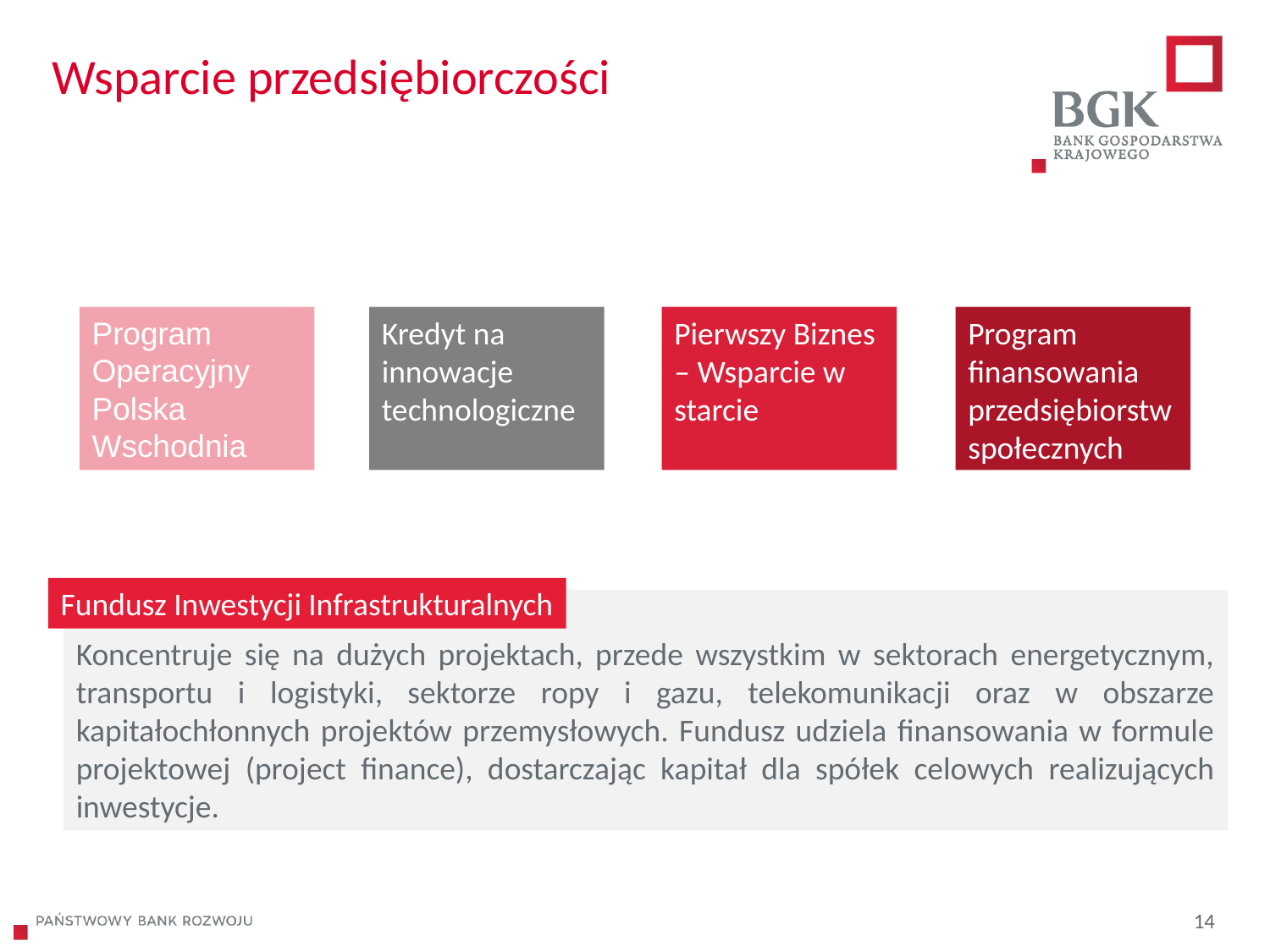

# Wsparcie przedsiębiorczości
Program Operacyjny Polska Wschodnia
Kredyt na innowacje technologiczne
Pierwszy Biznes – Wsparcie w starcie
Program finansowania przedsiębiorstw społecznych
Fundusz Inwestycji Infrastrukturalnych

Koncentruje się na dużych projektach, przede wszystkim w sektorach energetycznym, transportu i logistyki, sektorze ropy i gazu, telekomunikacji oraz w obszarze kapitałochłonnych projektów przemysłowych. Fundusz udziela finansowania w formule projektowej (project finance), dostarczając kapitał dla spółek celowych realizujących inwestycje.
14